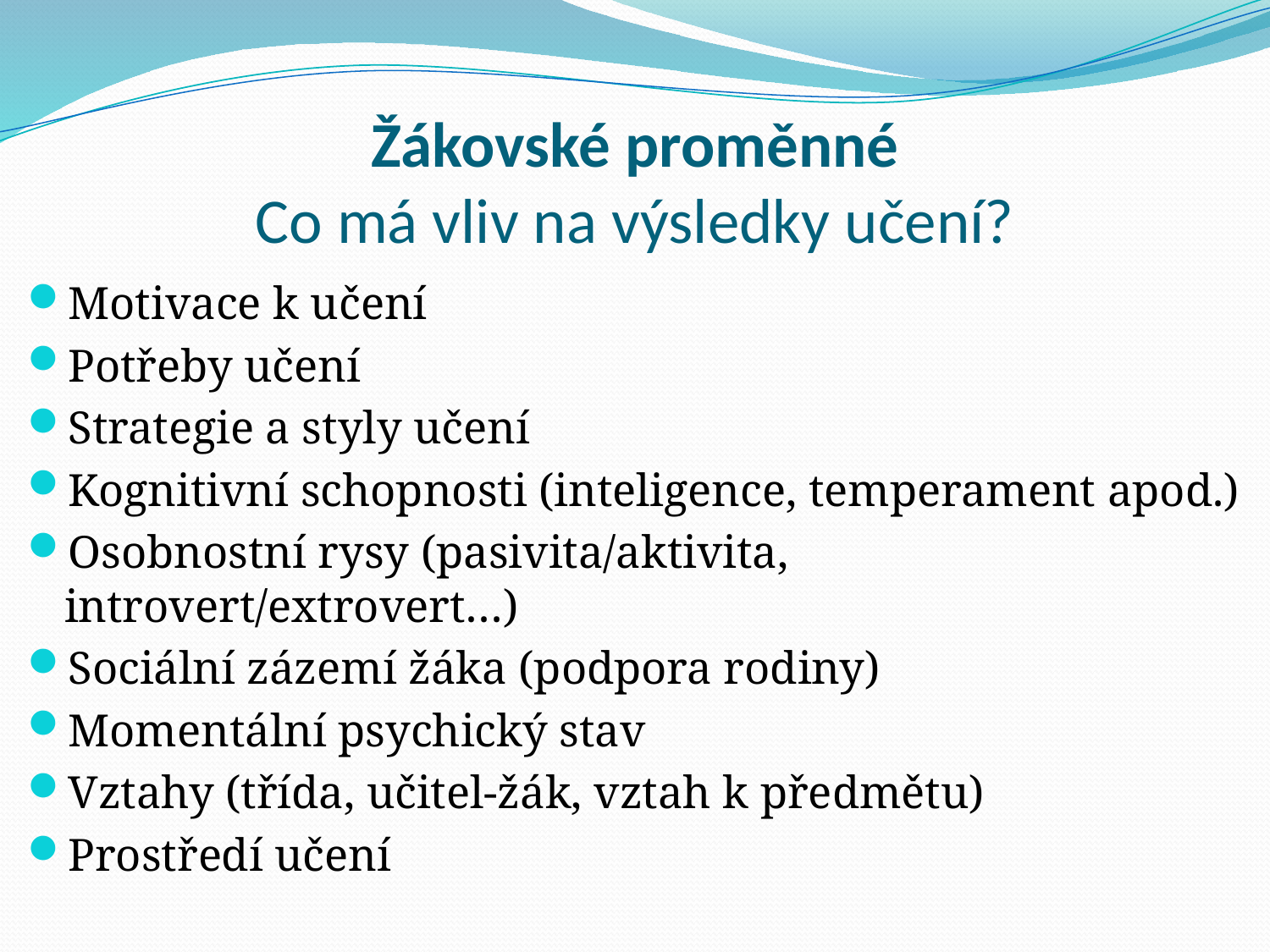

# Žákovské proměnné Co má vliv na výsledky učení?
Motivace k učení
Potřeby učení
Strategie a styly učení
Kognitivní schopnosti (inteligence, temperament apod.)
Osobnostní rysy (pasivita/aktivita, introvert/extrovert…)
Sociální zázemí žáka (podpora rodiny)
Momentální psychický stav
Vztahy (třída, učitel-žák, vztah k předmětu)
Prostředí učení